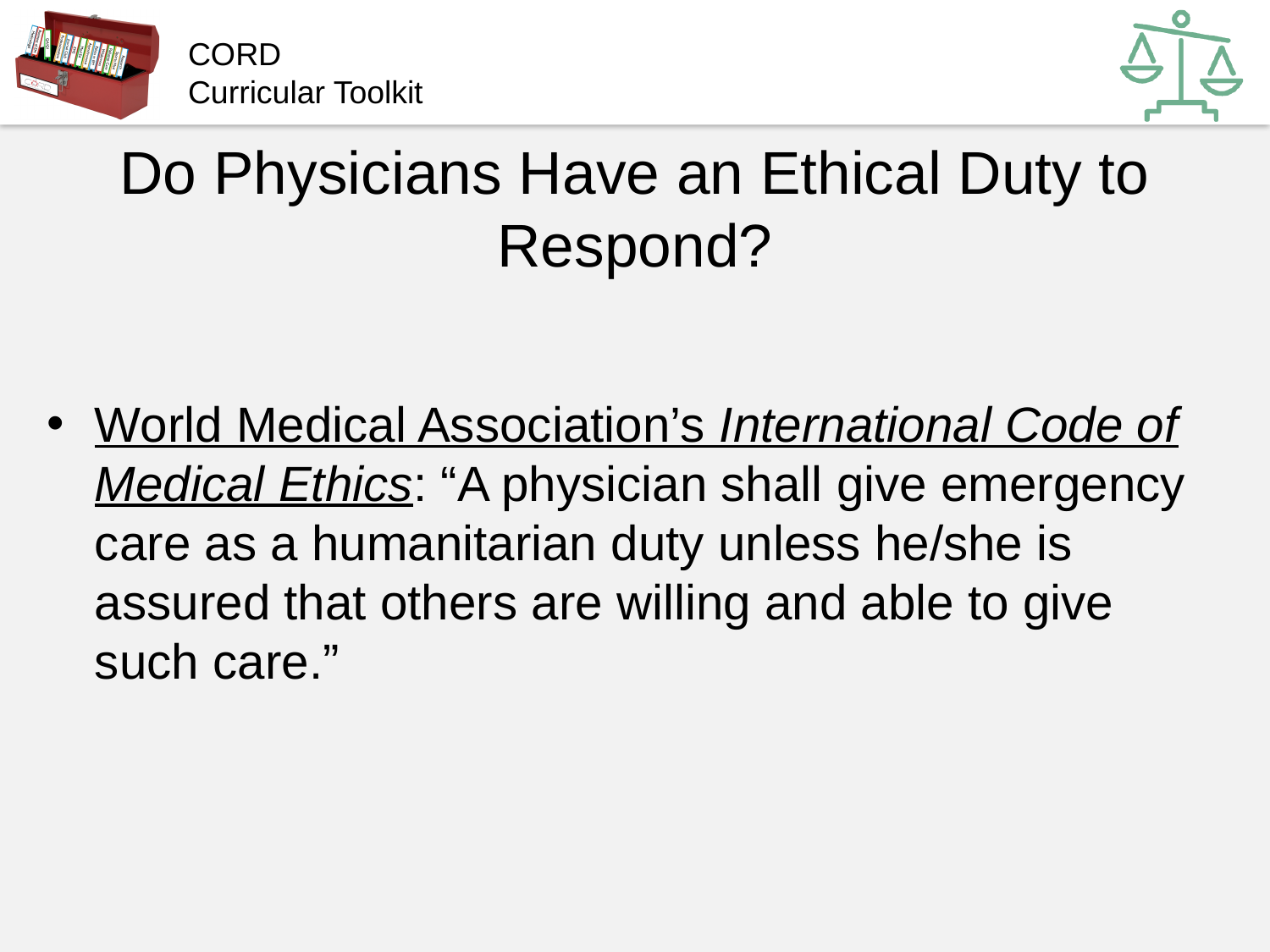

# Do Physicians Have an Ethical Duty to Respond?
World Medical Association’s International Code of Medical Ethics: “A physician shall give emergency care as a humanitarian duty unless he/she is assured that others are willing and able to give such care.”